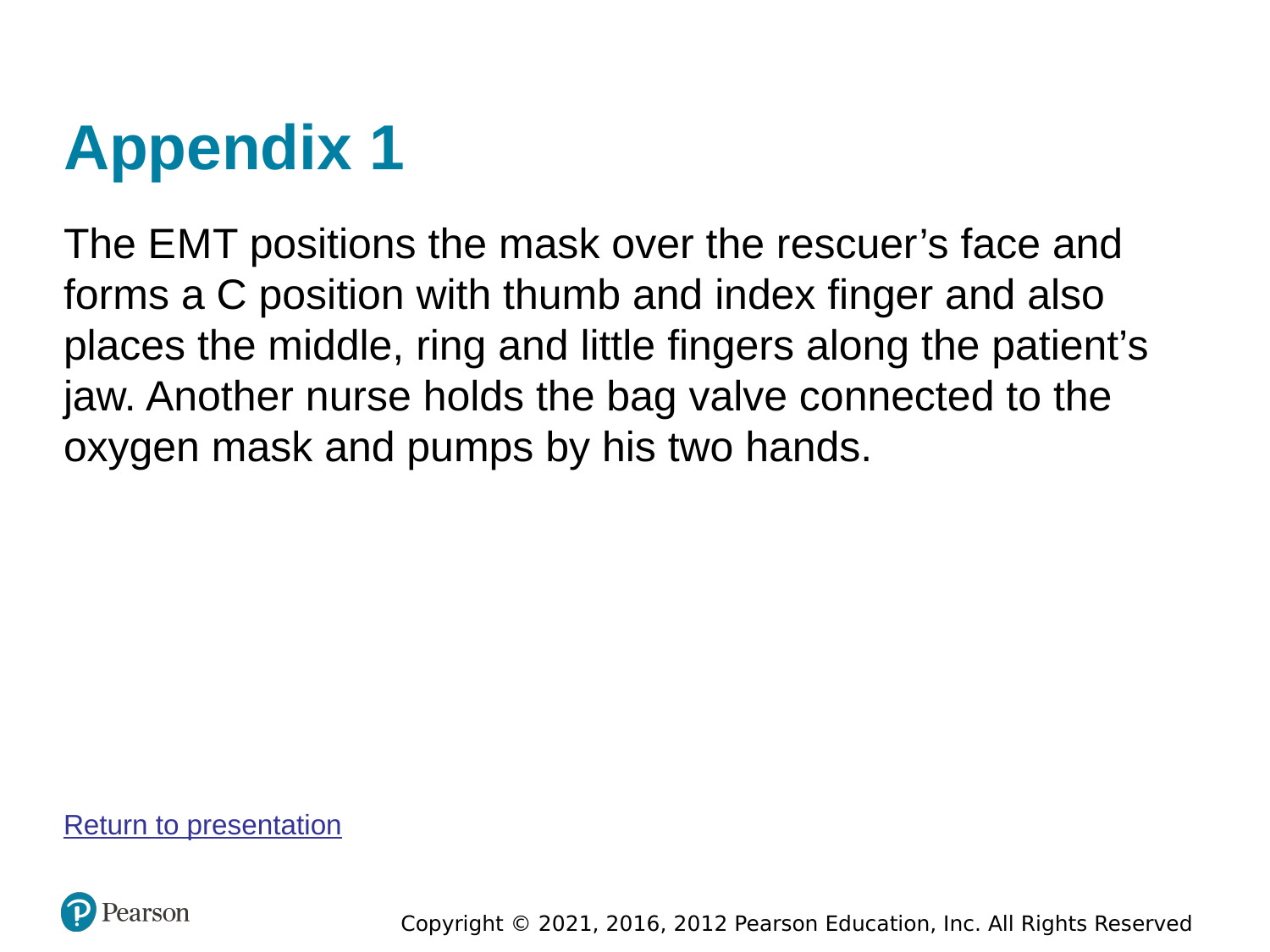

# Appendix 1
The E M T positions the mask over the rescuer’s face and forms a C position with thumb and index finger and also places the middle, ring and little fingers along the patient’s jaw. Another nurse holds the bag valve connected to the oxygen mask and pumps by his two hands.
Return to presentation